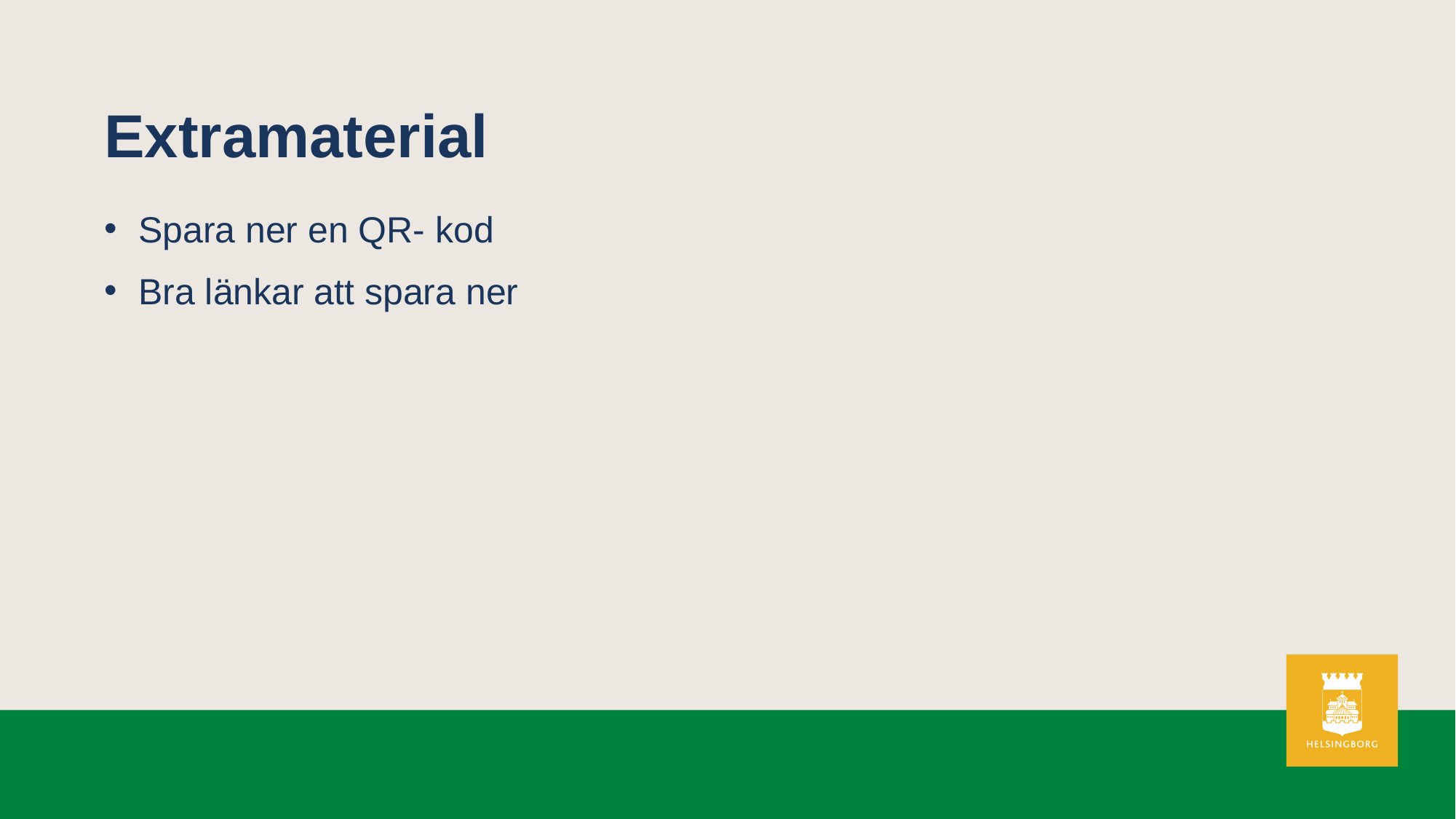

# Extramaterial
Spara ner en QR- kod
Bra länkar att spara ner